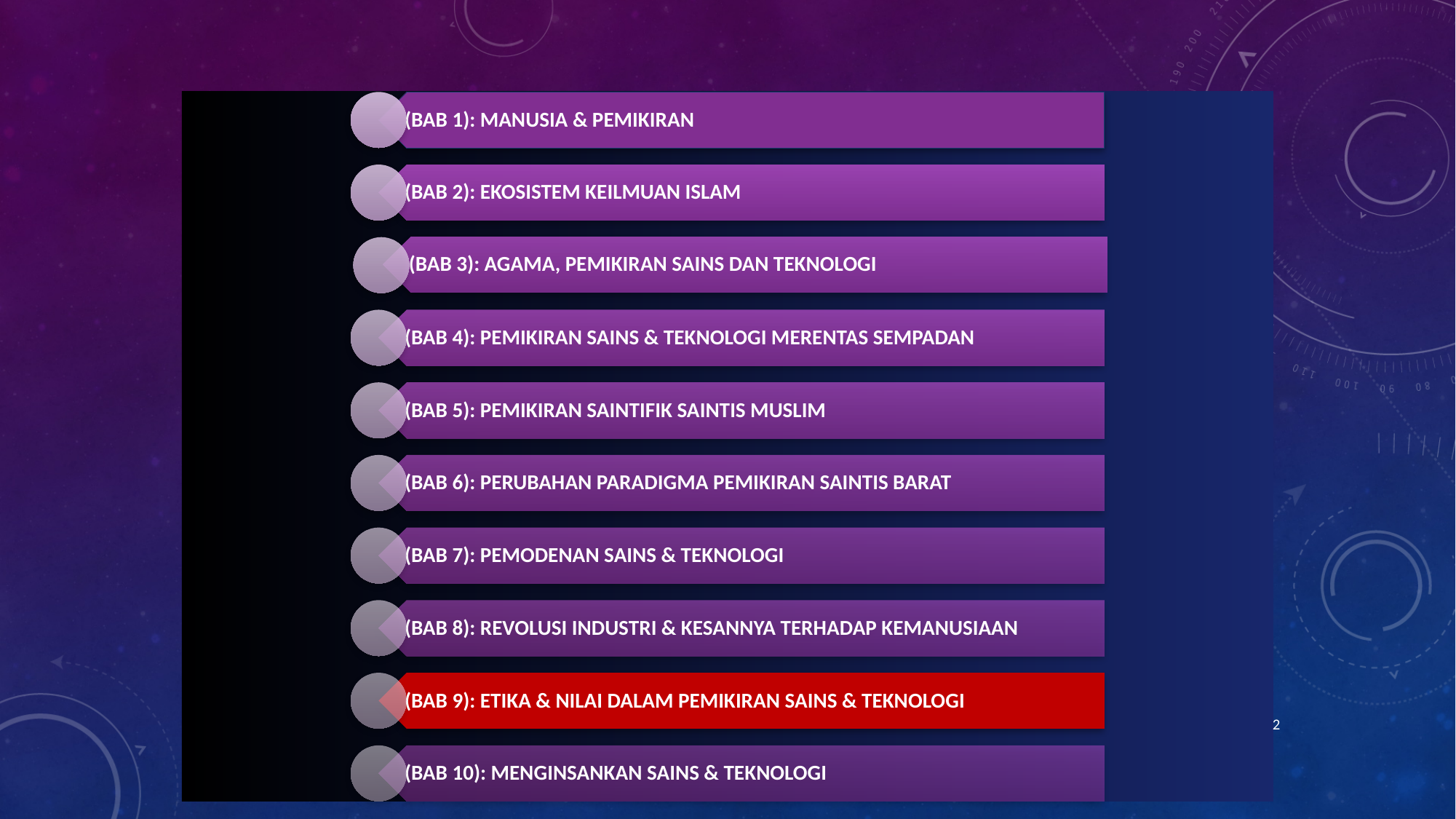

(BAB 1): MANUSIA & PEMIKIRAN
(BAB 2): EKOSISTEM KEILMUAN ISLAM
(BAB 3): AGAMA, PEMIKIRAN SAINS DAN TEKNOLOGI
(BAB 4): PEMIKIRAN SAINS & TEKNOLOGI MERENTAS SEMPADAN
(BAB 5): PEMIKIRAN SAINTIFIK SAINTIS MUSLIM
(BAB 6): PERUBAHAN PARADIGMA PEMIKIRAN SAINTIS BARAT
(BAB 7): PEMODENAN SAINS & TEKNOLOGI
(BAB 8): REVOLUSI INDUSTRI & KESANNYA TERHADAP KEMANUSIAAN
(BAB 9): ETIKA & NILAI DALAM PEMIKIRAN SAINS & TEKNOLOGI
(BAB 10): MENGINSANKAN SAINS & TEKNOLOGI

2